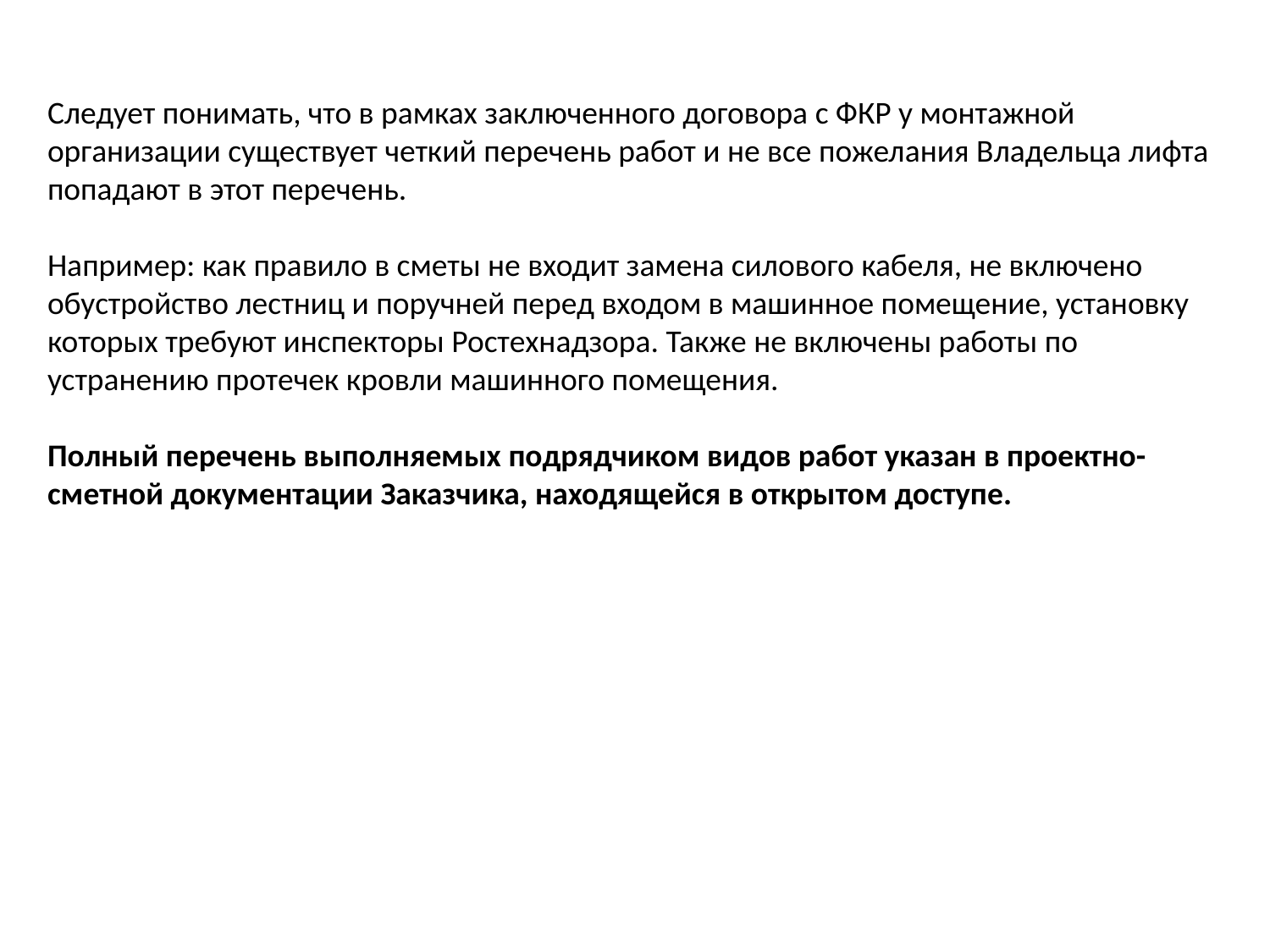

Следует понимать, что в рамках заключенного договора с ФКР у монтажной организации существует четкий перечень работ и не все пожелания Владельца лифта попадают в этот перечень.

Например: как правило в сметы не входит замена силового кабеля, не включено обустройство лестниц и поручней перед входом в машинное помещение, установку которых требуют инспекторы Ростехнадзора. Также не включены работы по устранению протечек кровли машинного помещения.

Полный перечень выполняемых подрядчиком видов работ указан в проектно-сметной документации Заказчика, находящейся в открытом доступе.